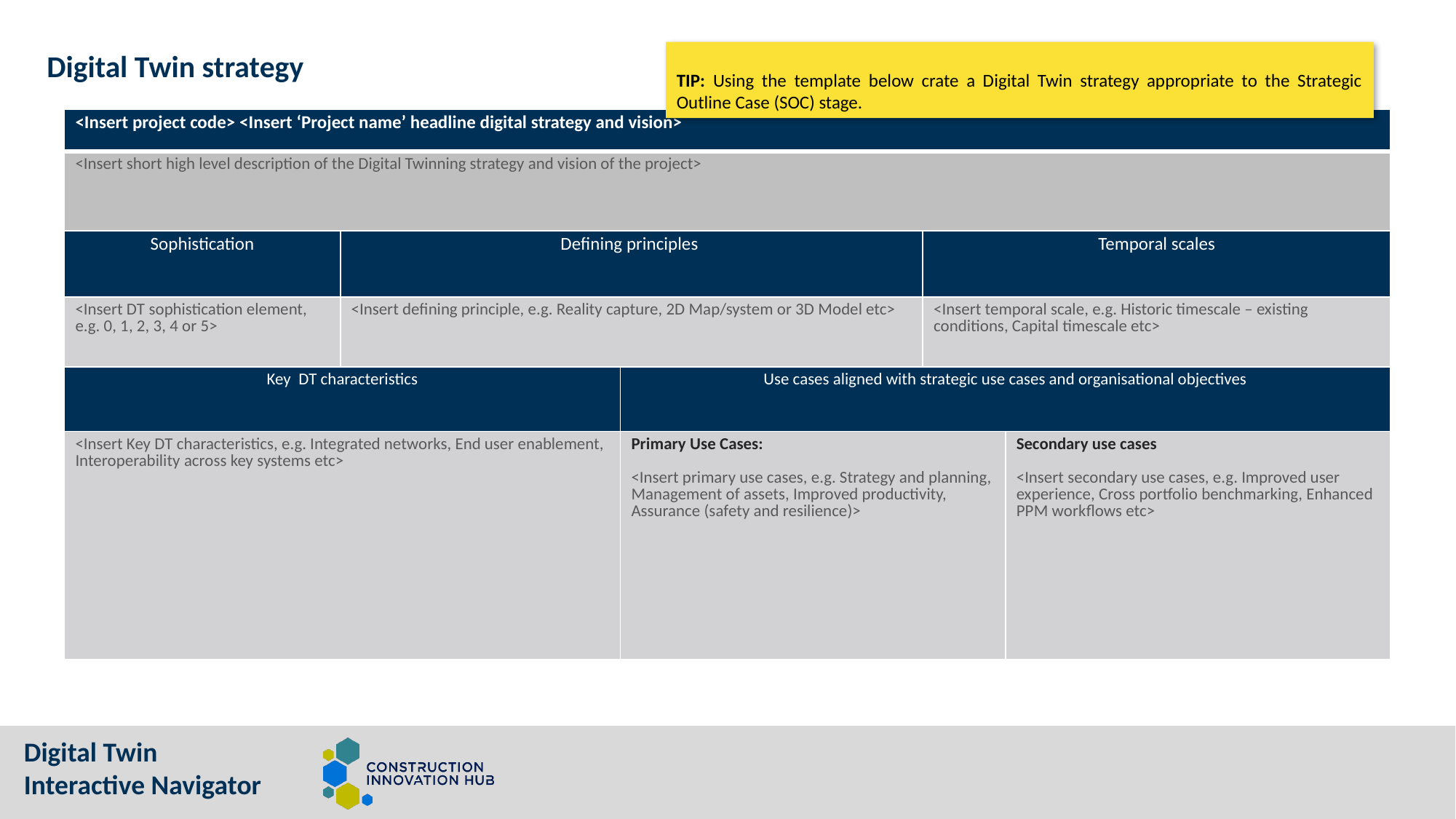

Digital Twin strategy

TIP: Using the template below crate a Digital Twin strategy appropriate to the Strategic Outline Case (SOC) stage.
| <Insert project code> <Insert ‘Project name’ headline digital strategy and vision> |  |  |  |  |
| --- | --- | --- | --- | --- |
| <Insert short high level description of the Digital Twinning strategy and vision of the project> |  |  |  |  |
| Sophistication | Defining principles |  | Temporal scales |  |
| <Insert DT sophistication element, e.g. 0, 1, 2, 3, 4 or 5> | <Insert defining principle, e.g. Reality capture, 2D Map/system or 3D Model etc> |  | <Insert temporal scale, e.g. Historic timescale – existing conditions, Capital timescale etc> |  |
| Key DT characteristics |  | Use cases aligned with strategic use cases and organisational objectives |  |  |
| <Insert Key DT characteristics, e.g. Integrated networks, End user enablement, Interoperability across key systems etc> |  | Primary Use Cases: <Insert primary use cases, e.g. Strategy and planning, Management of assets, Improved productivity, Assurance (safety and resilience)> |  | Secondary use cases <Insert secondary use cases, e.g. Improved user experience, Cross portfolio benchmarking, Enhanced PPM workflows etc> |